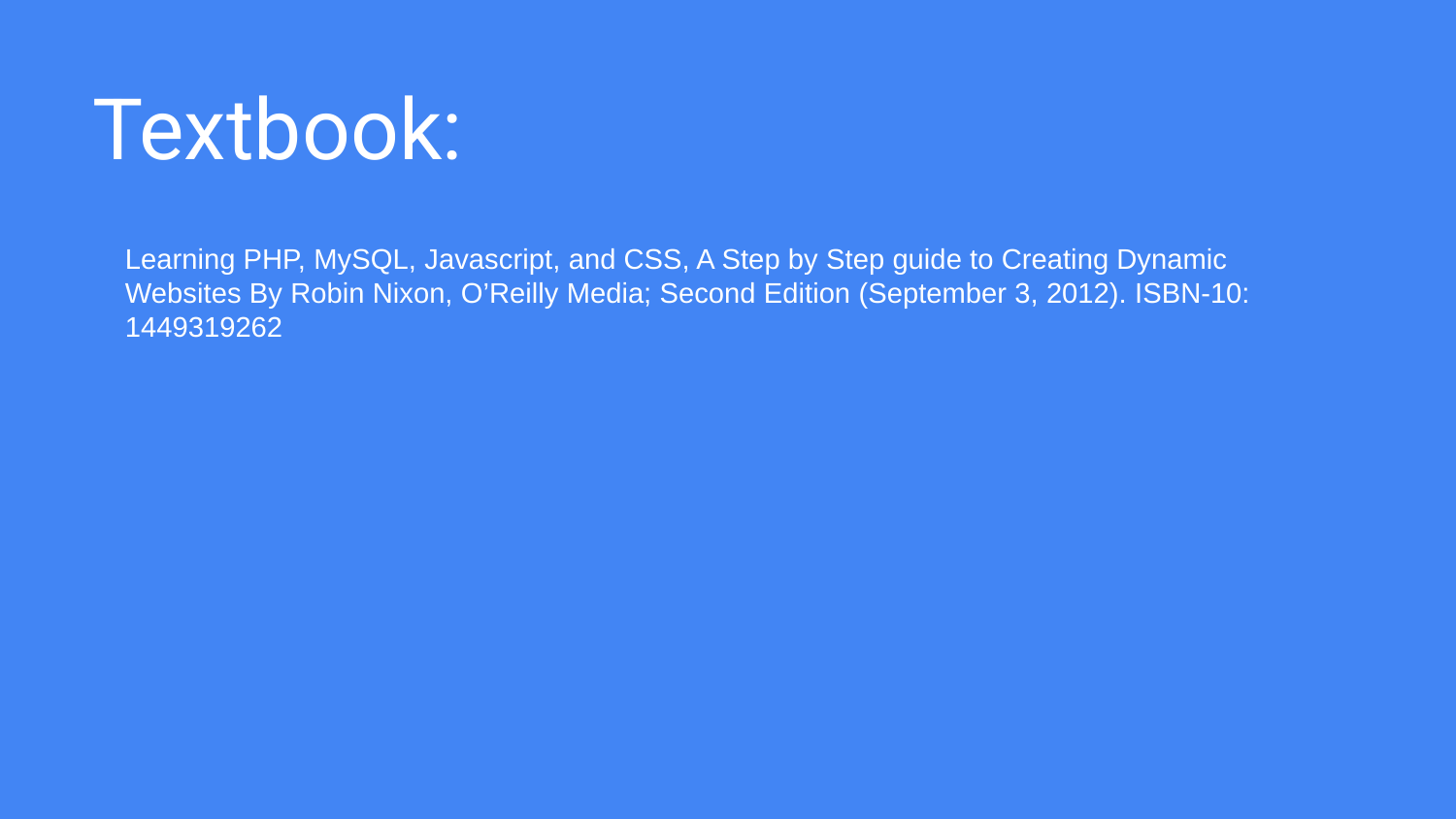

# Textbook:
Learning PHP, MySQL, Javascript, and CSS, A Step by Step guide to Creating Dynamic Websites By Robin Nixon, O’Reilly Media; Second Edition (September 3, 2012). ISBN-10: 1449319262